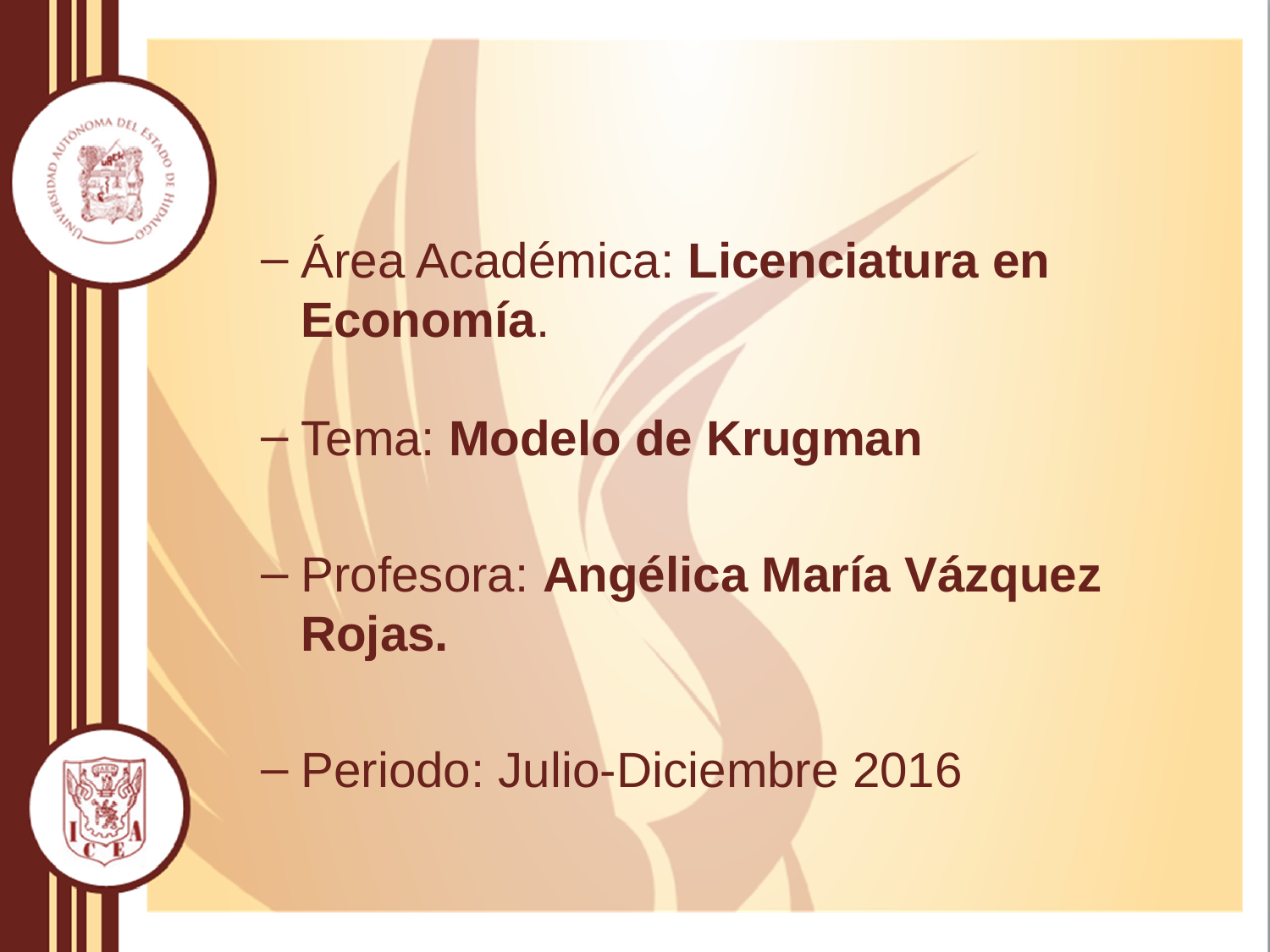

Área Académica: Licenciatura en Economía.

Tema: Modelo de Krugman

Profesora: Angélica María Vázquez Rojas.

Periodo: Julio-Diciembre 2016